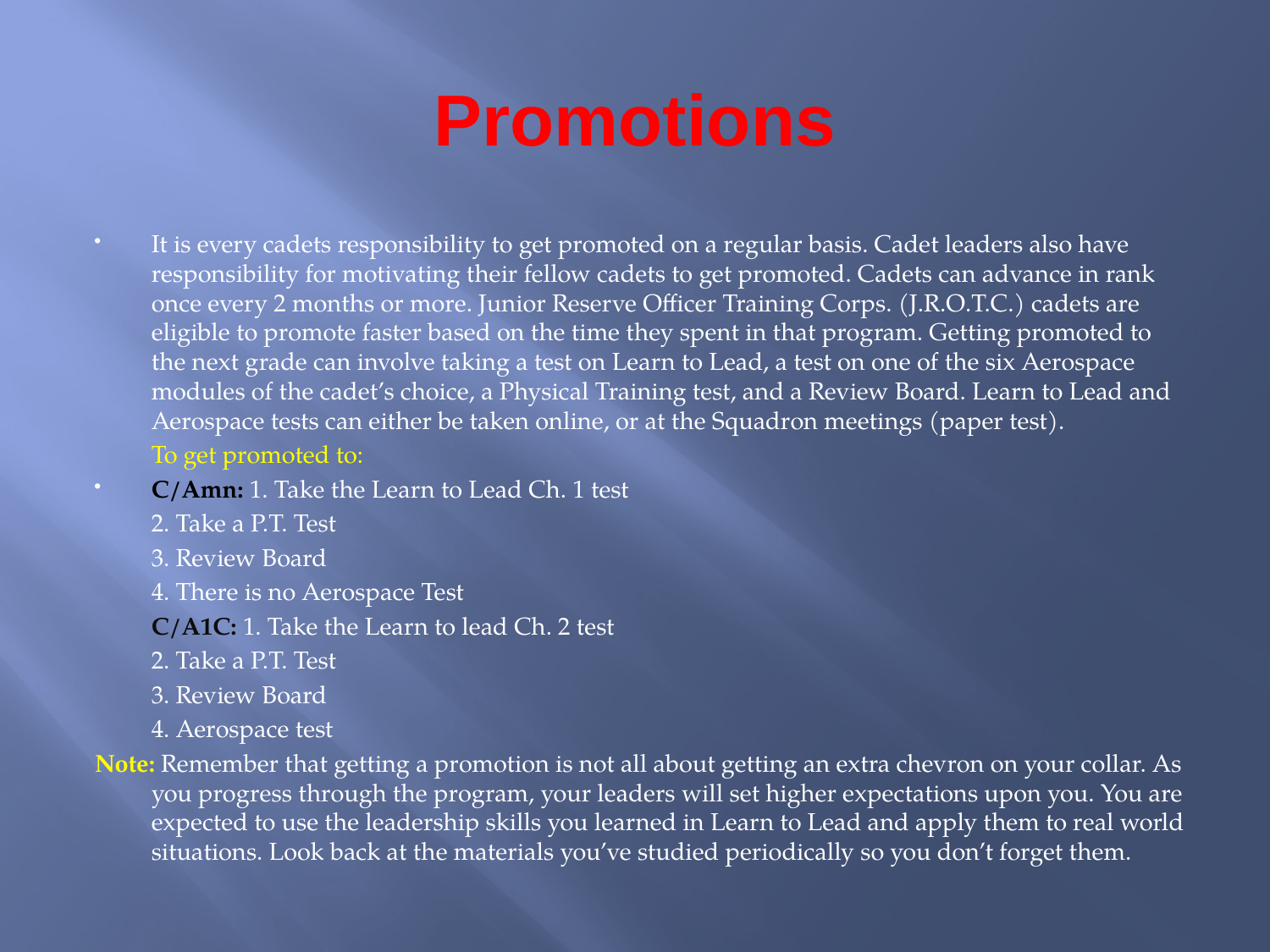

# Promotions
It is every cadets responsibility to get promoted on a regular basis. Cadet leaders also have responsibility for motivating their fellow cadets to get promoted. Cadets can advance in rank once every 2 months or more. Junior Reserve Officer Training Corps. (J.R.O.T.C.) cadets are eligible to promote faster based on the time they spent in that program. Getting promoted to the next grade can involve taking a test on Learn to Lead, a test on one of the six Aerospace modules of the cadet’s choice, a Physical Training test, and a Review Board. Learn to Lead and Aerospace tests can either be taken online, or at the Squadron meetings (paper test).
	To get promoted to:
C/Amn: 1. Take the Learn to Lead Ch. 1 test
	2. Take a P.T. Test
	3. Review Board
	4. There is no Aerospace Test
	C/A1C: 1. Take the Learn to lead Ch. 2 test
	2. Take a P.T. Test
	3. Review Board
	4. Aerospace test
Note: Remember that getting a promotion is not all about getting an extra chevron on your collar. As you progress through the program, your leaders will set higher expectations upon you. You are expected to use the leadership skills you learned in Learn to Lead and apply them to real world situations. Look back at the materials you’ve studied periodically so you don’t forget them.